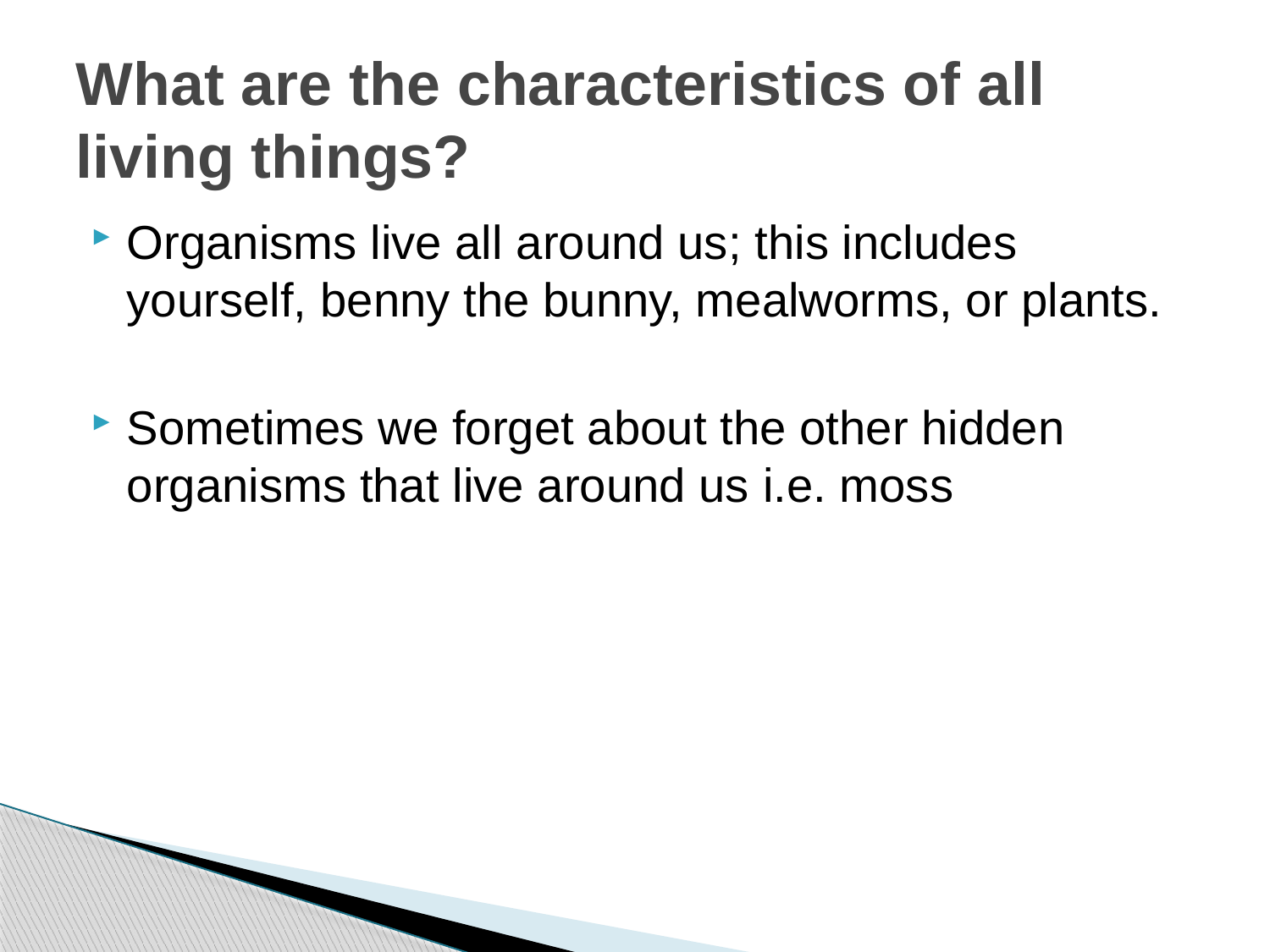

# What are the characteristics of all living things?
Organisms live all around us; this includes yourself, benny the bunny, mealworms, or plants.

Sometimes we forget about the other hidden organisms that live around us i.e. moss